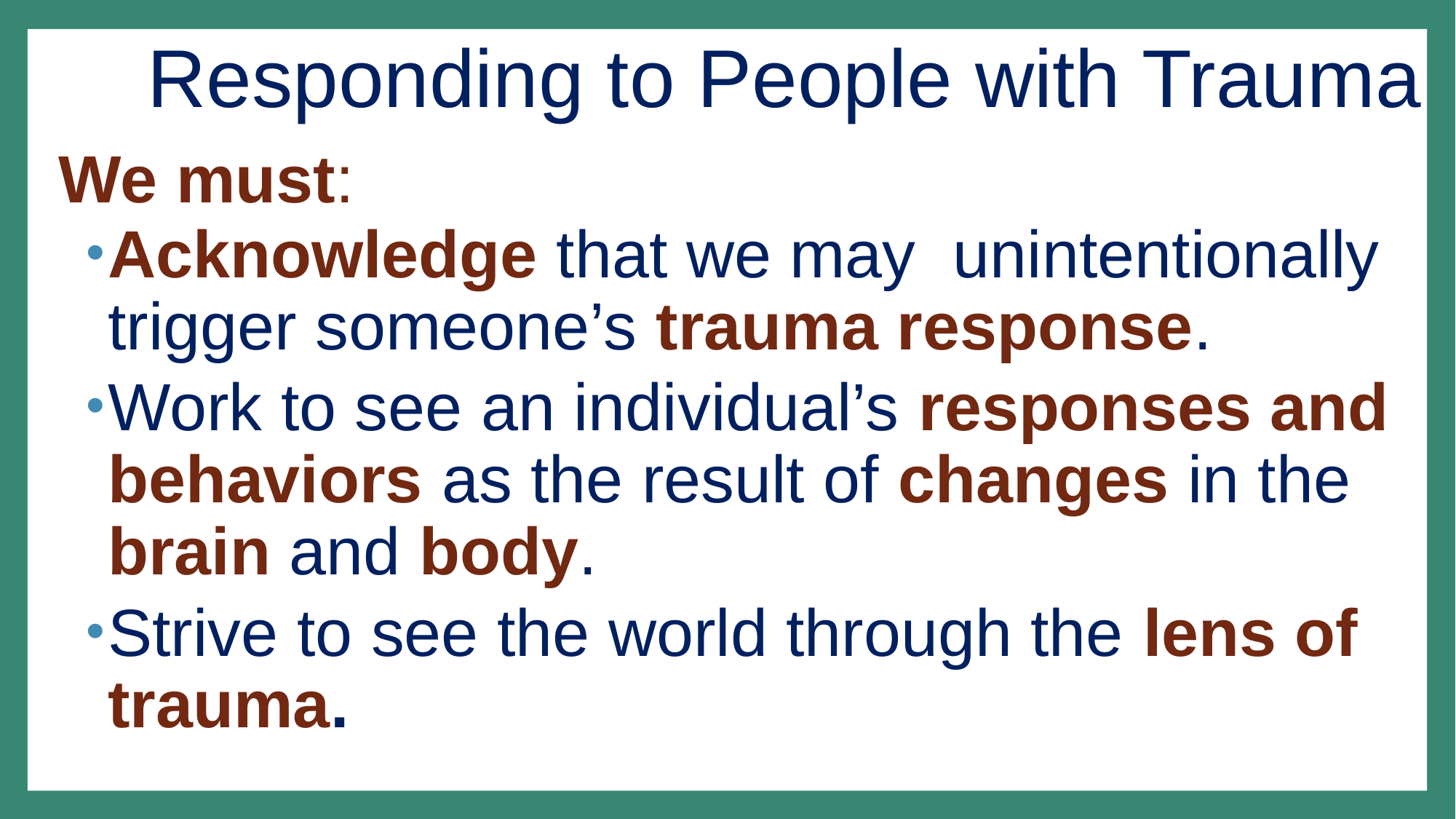

# Responding to People with Trauma
We must:
Acknowledge that we may  unintentionally trigger someone’s trauma response.
Work to see an individual’s responses and behaviors as the result of changes in the brain and body.
Strive to see the world through the lens of trauma.